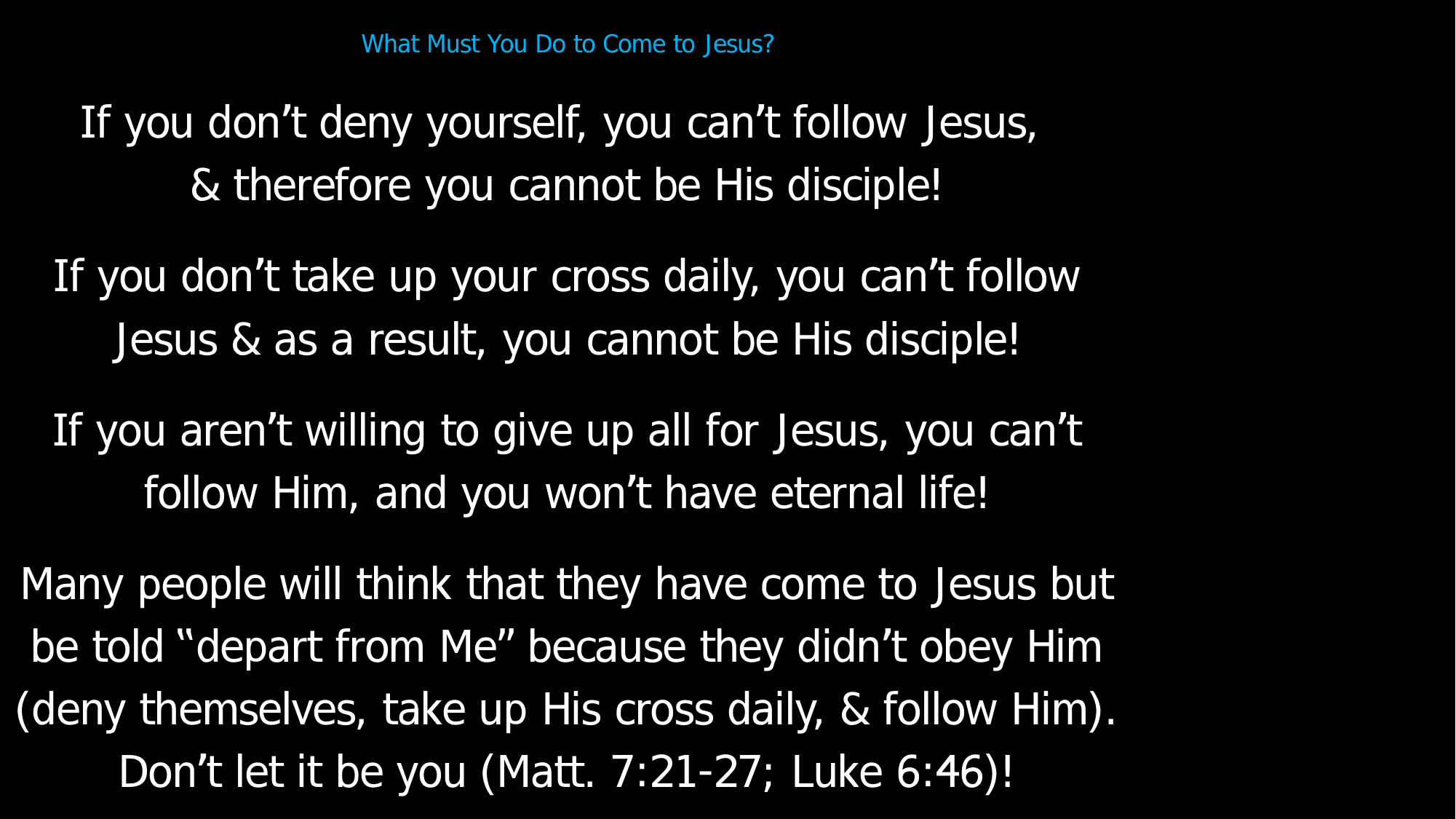

# What Must You Do to Come to Jesus?
If you don’t deny yourself, you can’t follow Jesus,
& therefore you cannot be His disciple!

If you don’t take up your cross daily, you can’t follow
Jesus & as a result, you cannot be His disciple!

If you aren’t willing to give up all for Jesus, you can’t
follow Him, and you won’t have eternal life!

Many people will think that they have come to Jesus but
be told “depart from Me” because they didn’t obey Him
(deny themselves, take up His cross daily, & follow Him).
Don’t let it be you (Matt. 7:21-27; Luke 6:46)!